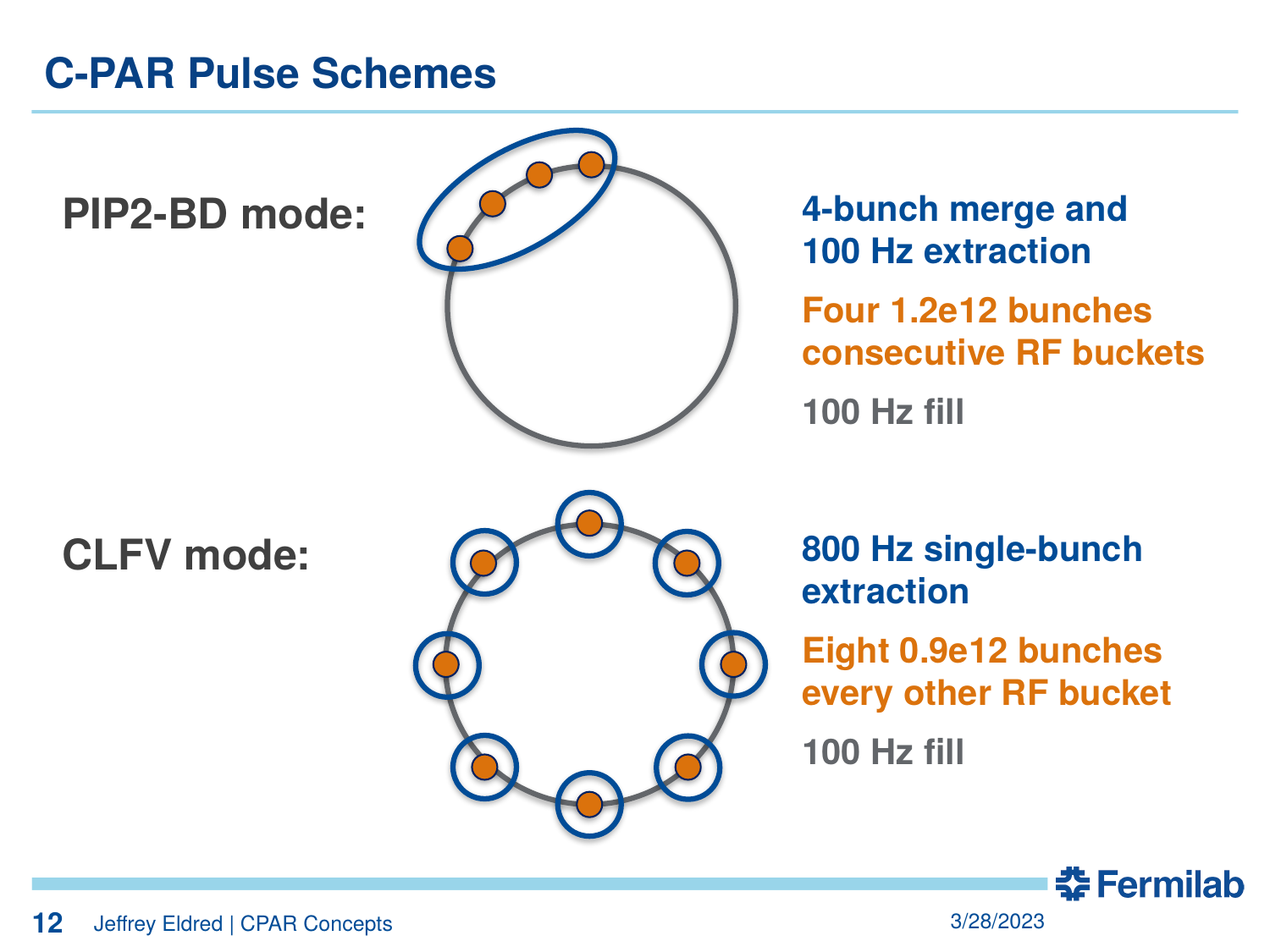

12
C-PAR Pulse Schemes

4-bunch merge and
100 Hz extraction

Four 1.2e12 bunches
consecutive RF buckets

100 Hz fill

PIP2-BD mode:

800 Hz single-bunch extraction

Eight 0.9e12 bunches
every other RF bucket

100 Hz fill
CLFV mode:

12
3/28/2023
Jeffrey Eldred | CPAR Concepts